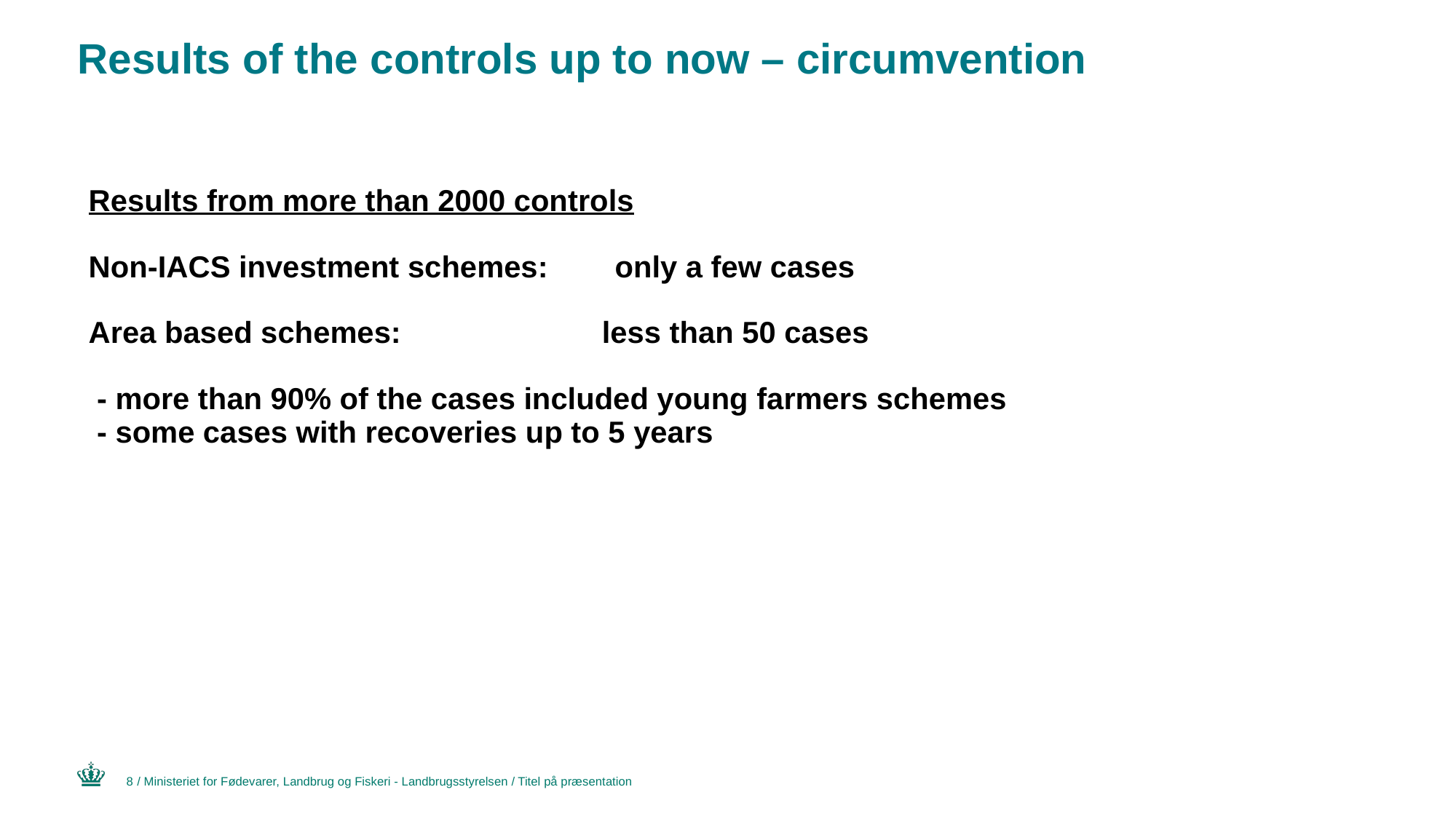

# Results of the controls up to now – circumvention

Results from more than 2000 controls

Non-IACS investment schemes:        only a few cases

Area based schemes:                        less than 50 cases

 - more than 90% of the cases included young farmers schemes
 - some cases with recoveries up to 5 years

8
/ Ministeriet for Fødevarer, Landbrug og Fiskeri - Landbrugsstyrelsen / Titel på præsentation
5. juni 2023